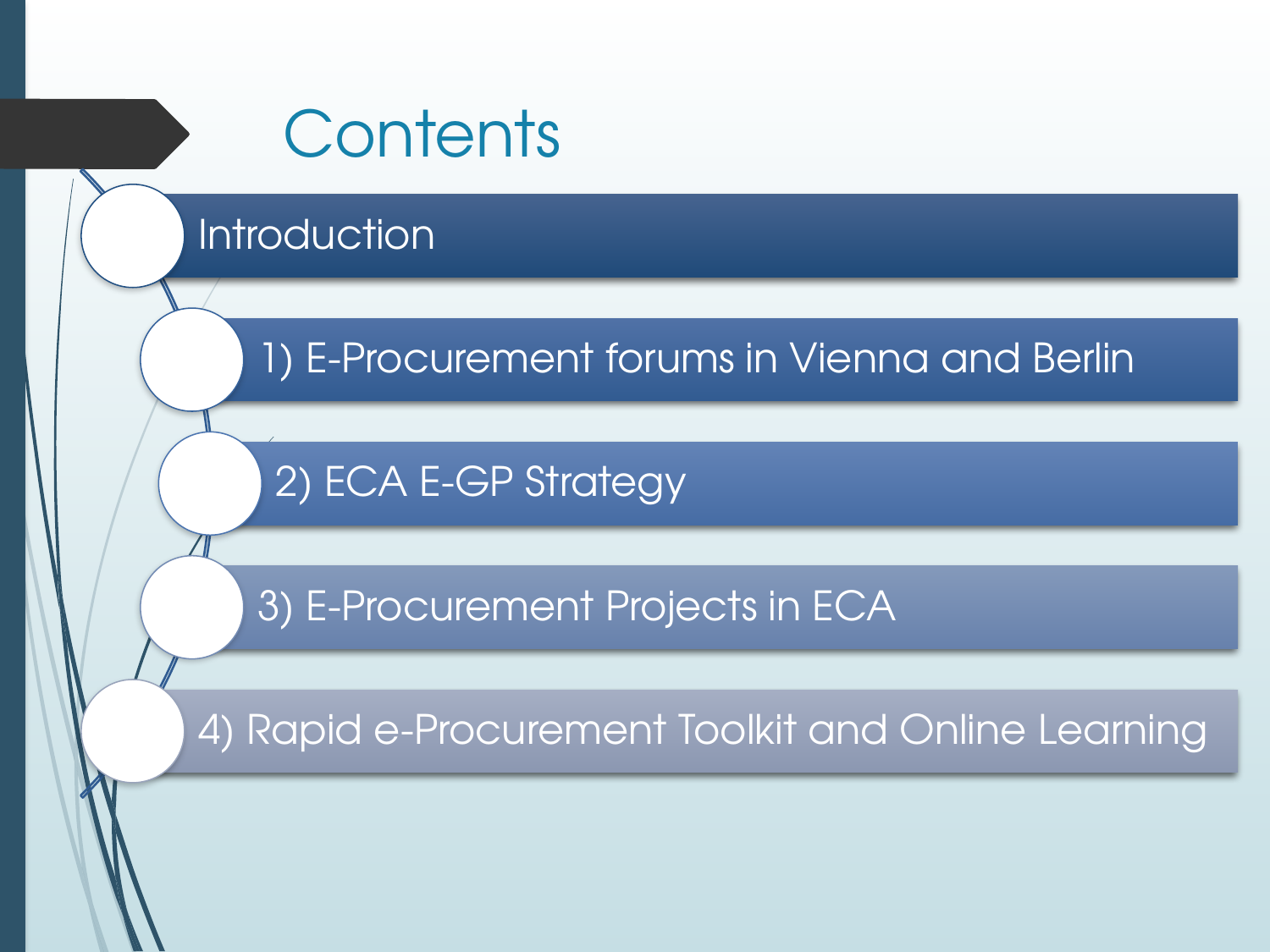

# Contents
Introduction
1) E-Procurement forums in Vienna and Berlin
2) ECA E-GP Strategy
3) E-Procurement Projects in ECA
4) Rapid e-Procurement Toolkit and Online Learning